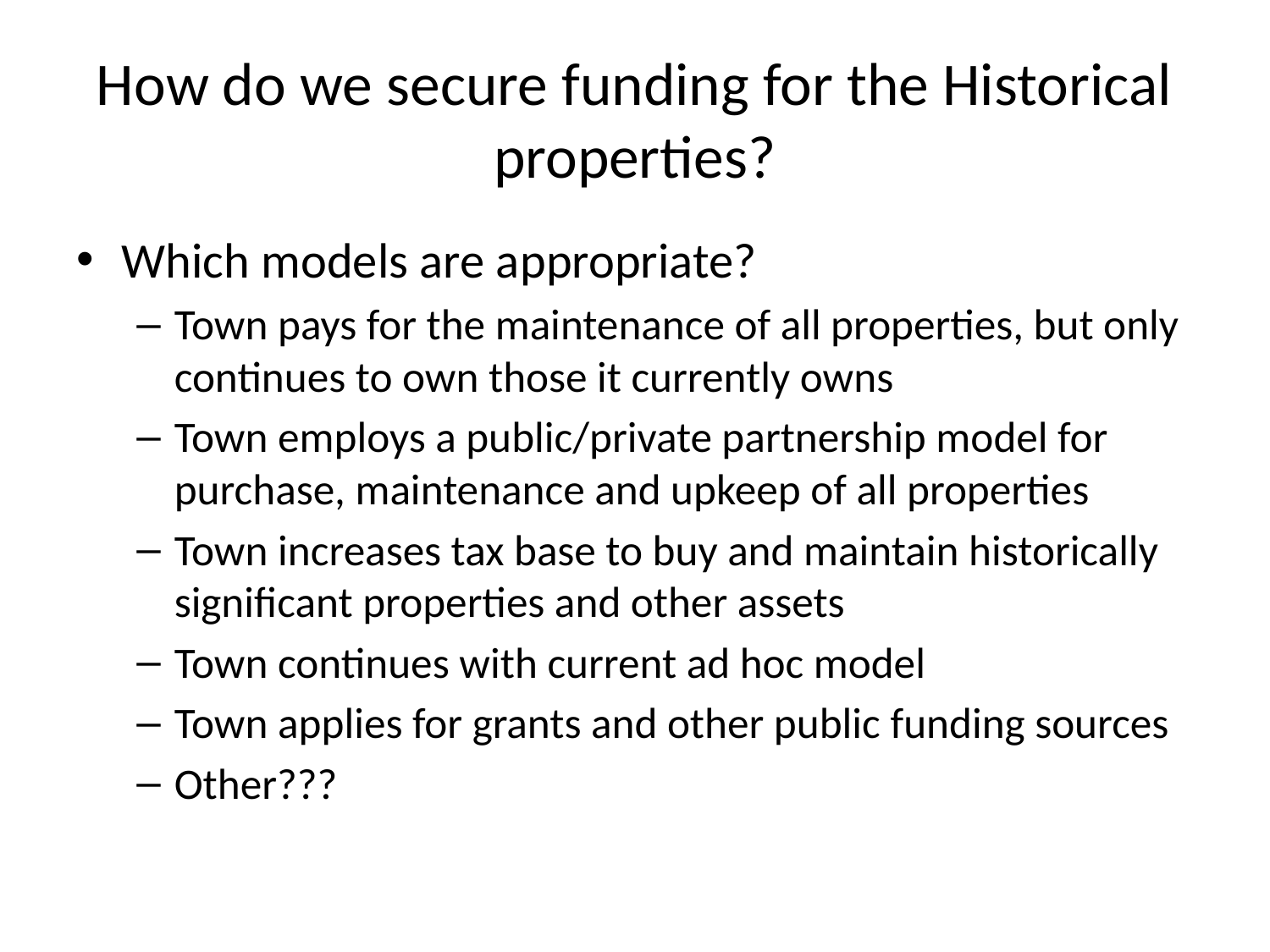

# How do we secure funding for the Historical properties?
Which models are appropriate?
Town pays for the maintenance of all properties, but only continues to own those it currently owns
Town employs a public/private partnership model for purchase, maintenance and upkeep of all properties
Town increases tax base to buy and maintain historically significant properties and other assets
Town continues with current ad hoc model
Town applies for grants and other public funding sources
Other???